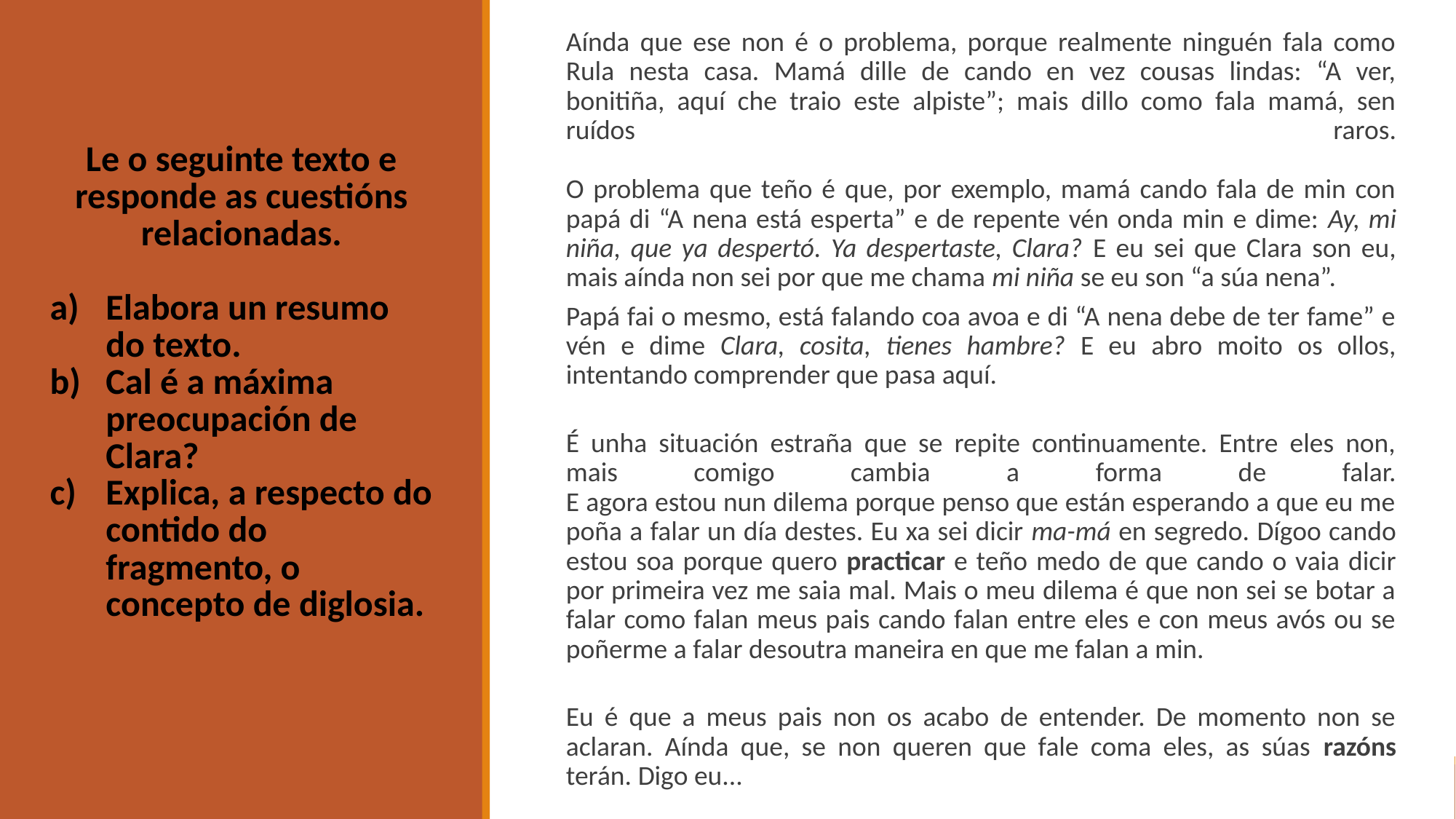

Aínda que ese non é o problema, porque realmente ninguén fala como Rula nesta casa. Mamá dille de cando en vez cousas lindas: “A ver, bonitiña, aquí che traio este alpiste”; mais dillo como fala mamá, sen ruídos raros.
O problema que teño é que, por exemplo, mamá cando fala de min con papá di “A nena está esperta” e de repente vén onda min e dime: Ay, mi niña, que ya despertó. Ya despertaste, Clara? E eu sei que Clara son eu, mais aínda non sei por que me chama mi niña se eu son “a súa nena”.
Papá fai o mesmo, está falando coa avoa e di “A nena debe de ter fame” e vén e dime Clara, cosita, tienes hambre? E eu abro moito os ollos, intentando comprender que pasa aquí.
É unha situación estraña que se repite continuamente. Entre eles non, mais comigo cambia a forma de falar.
E agora estou nun dilema porque penso que están esperando a que eu me poña a falar un día destes. Eu xa sei dicir ma-má en segredo. Dígoo cando estou soa porque quero practicar e teño medo de que cando o vaia dicir por primeira vez me saia mal. Mais o meu dilema é que non sei se botar a falar como falan meus pais cando falan entre eles e con meus avós ou se poñerme a falar desoutra maneira en que me falan a min.
Eu é que a meus pais non os acabo de entender. De momento non se aclaran. Aínda que, se non queren que fale coma eles, as súas razóns terán. Digo eu...
Le o seguinte texto e responde as cuestións relacionadas.

Elabora un resumo do texto.
Cal é a máxima preocupación de Clara?
Explica, a respecto do contido do fragmento, o concepto de diglosia.